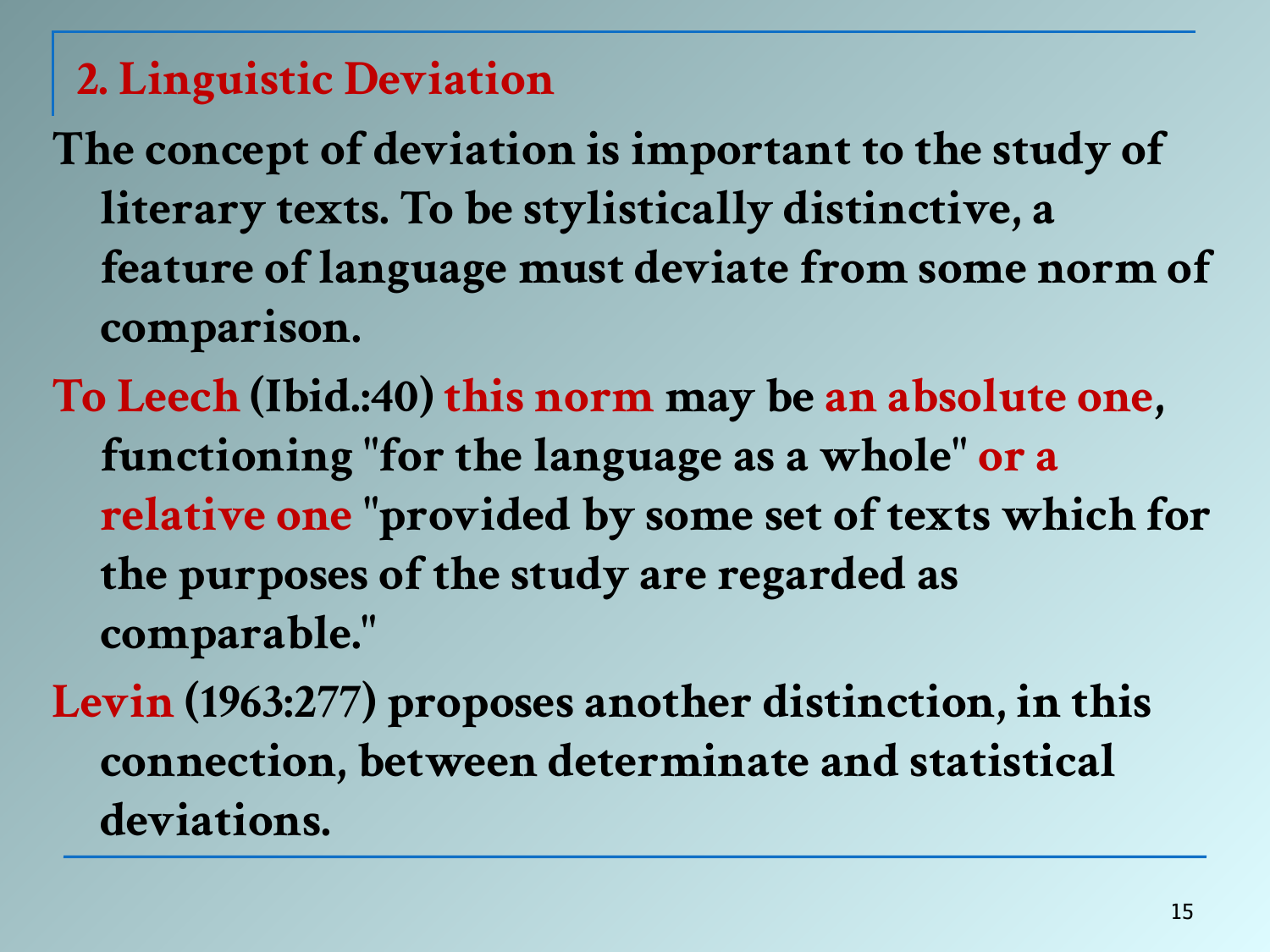

# 2. Linguistic Deviation
The concept of deviation is important to the study of literary texts. To be stylistically distinctive, a feature of language must deviate from some norm of comparison.
To Leech (Ibid.:40) this norm may be an absolute one, functioning "for the language as a whole" or a relative one "provided by some set of texts which for the purposes of the study are regarded as comparable."
Levin (1963:277) proposes another distinction, in this connection, between determinate and statistical deviations.

15